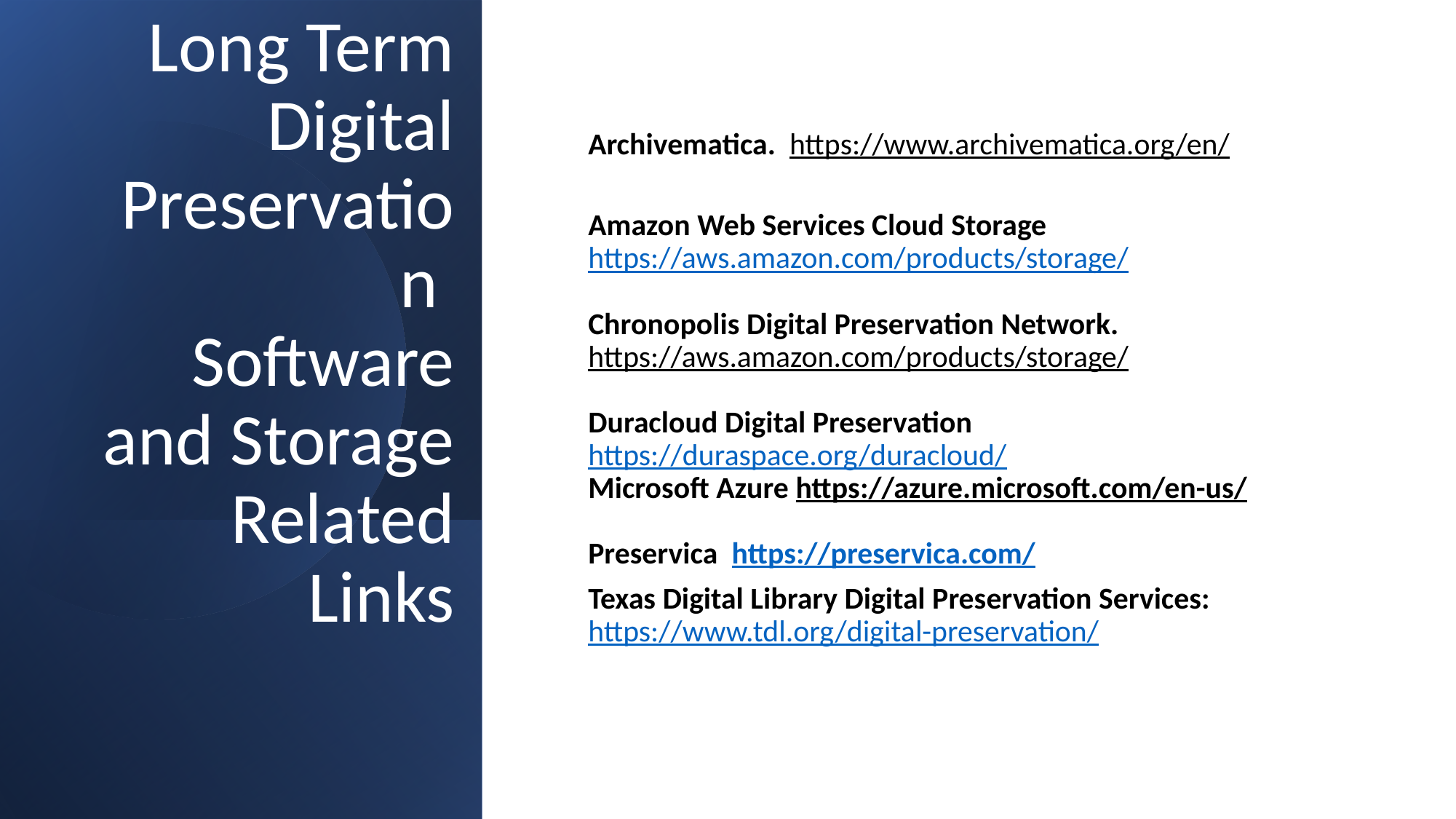

Archivematica.  https://www.archivematica.org/en/
Amazon Web Services Cloud Storage https://aws.amazon.com/products/storage/
Chronopolis Digital Preservation Network. https://aws.amazon.com/products/storage/
Duracloud Digital Preservation https://duraspace.org/duracloud/
Microsoft Azure https://azure.microsoft.com/en-us/
Preservica  https://preservica.com/
Texas Digital Library Digital Preservation Services:  https://www.tdl.org/digital-preservation/

# Long Term Digital Preservation Software and Storage Related Links